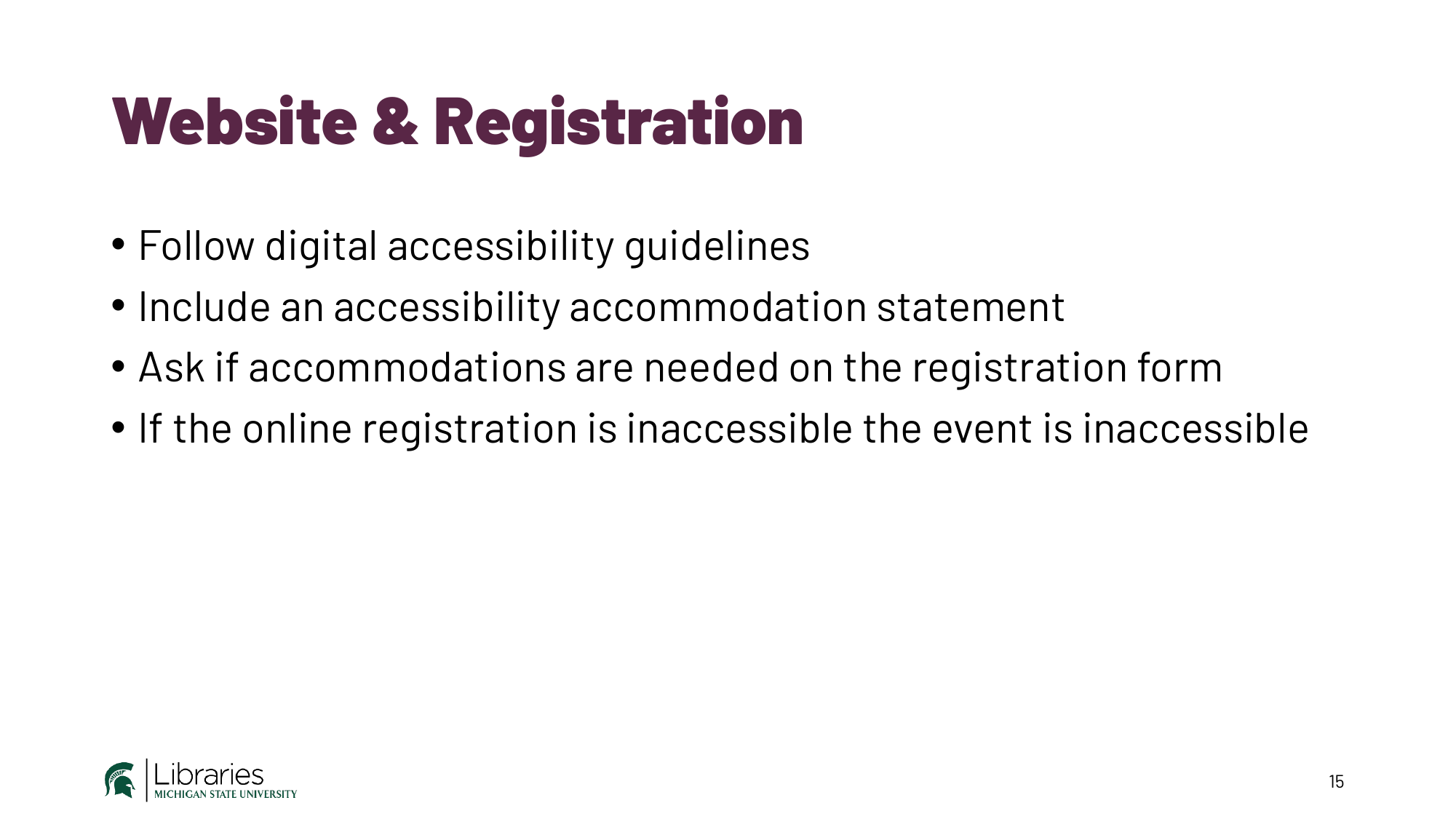

# Website & Registration
Follow digital accessibility guidelines
Include an accessibility accommodation statement
Ask if accommodations are needed on the registration form
If the online registration is inaccessible the event is inaccessible
15